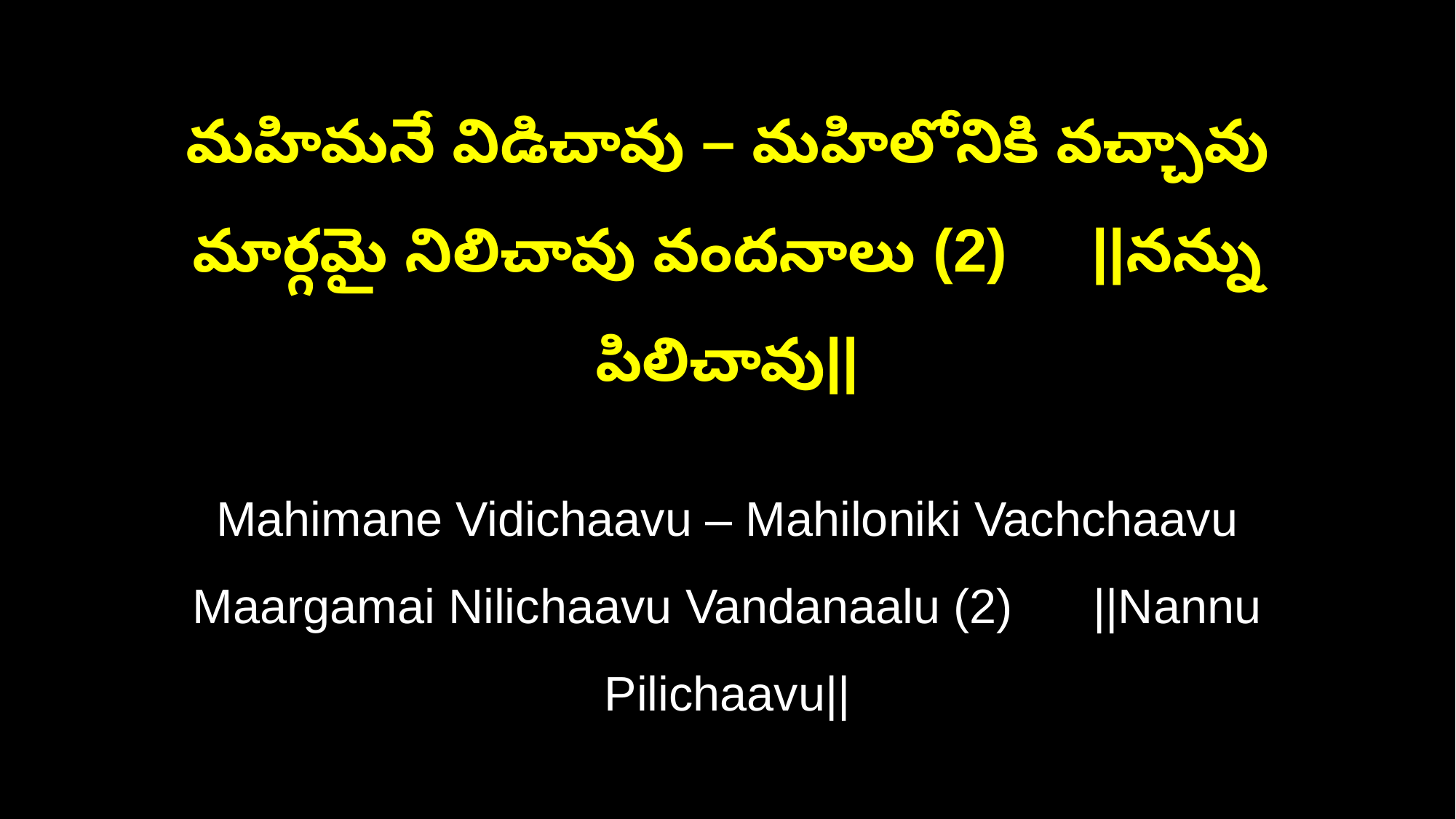

మహిమనే విడిచావు – మహిలోనికి వచ్చావు
మార్గమై నిలిచావు వందనాలు (2)     ||నన్ను పిలిచావు||
Mahimane Vidichaavu – Mahiloniki Vachchaavu
Maargamai Nilichaavu Vandanaalu (2)      ||Nannu Pilichaavu||